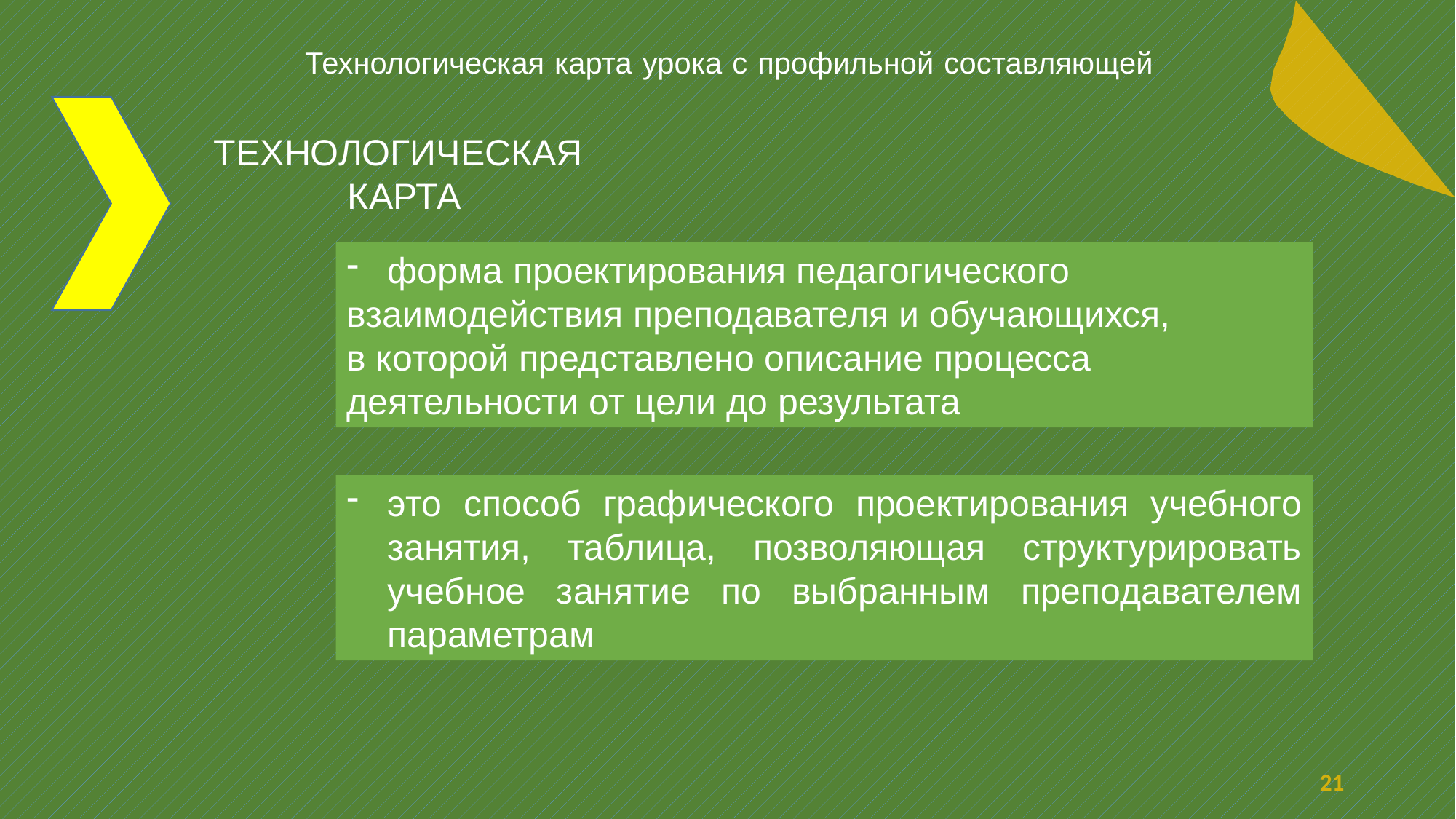

Технологическая карта урока с профильной составляющей

ТЕХНОЛОГИЧЕСКАЯ
КАРТА
форма проектирования педагогического
взаимодействия преподавателя и обучающихся,
в которой представлено описание процесса
деятельности от цели до результата
это способ графического проектирования учебного занятия, таблица, позволяющая структурировать учебное занятие по выбранным преподавателем параметрам
21